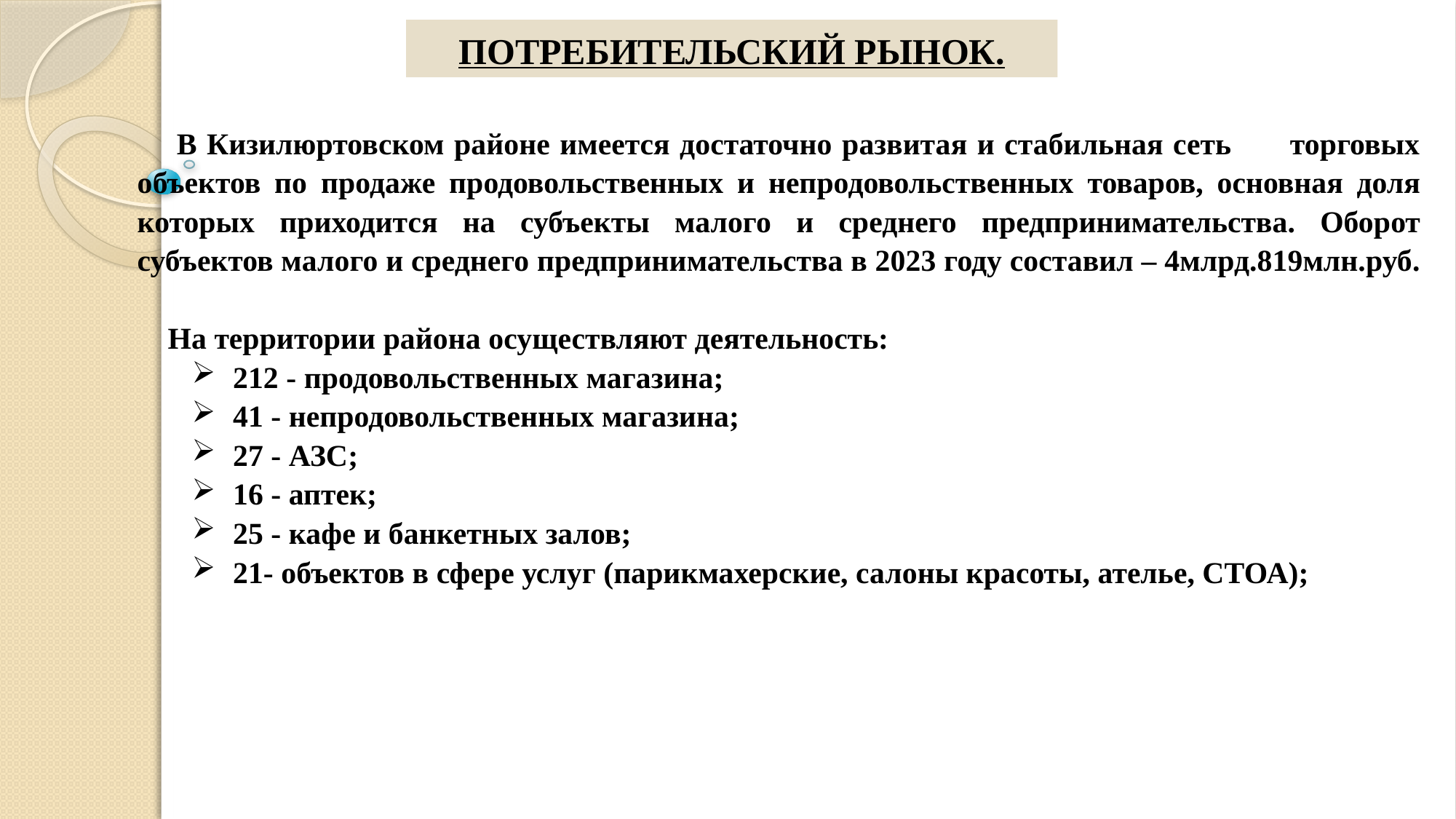

ПОТРЕБИТЕЛЬСКИЙ РЫНОК.
    В Кизилюртовском районе имеется достаточно развитая и стабильная сеть      торговых объектов по продаже продовольственных и непродовольственных товаров, основная доля которых приходится на субъекты малого и среднего предпринимательства. Оборот субъектов малого и среднего предпринимательства в 2023 году составил – 4млрд.819млн.руб.

    На территории района осуществляют деятельность:
212 - продовольственных магазина;
41 - непродовольственных магазина;
27 - АЗС;
16 - аптек;
25 - кафе и банкетных залов;
21- объектов в сфере услуг (парикмахерские, салоны красоты, ателье, СТОА);